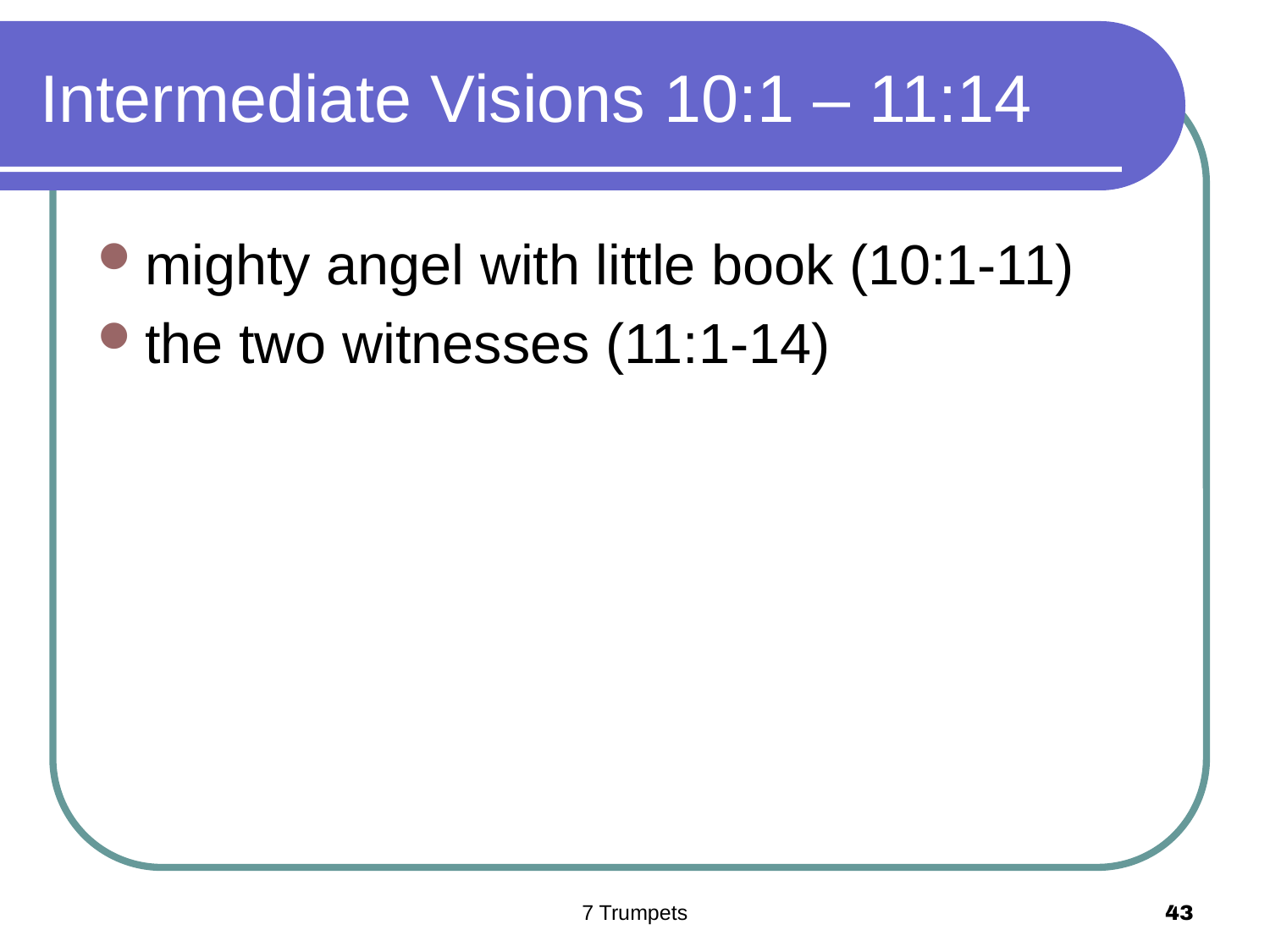

# Intermediate Visions 10:1 – 11:14
mighty angel with little book (10:1-11)
the two witnesses (11:1-14)
7 Trumpets
43